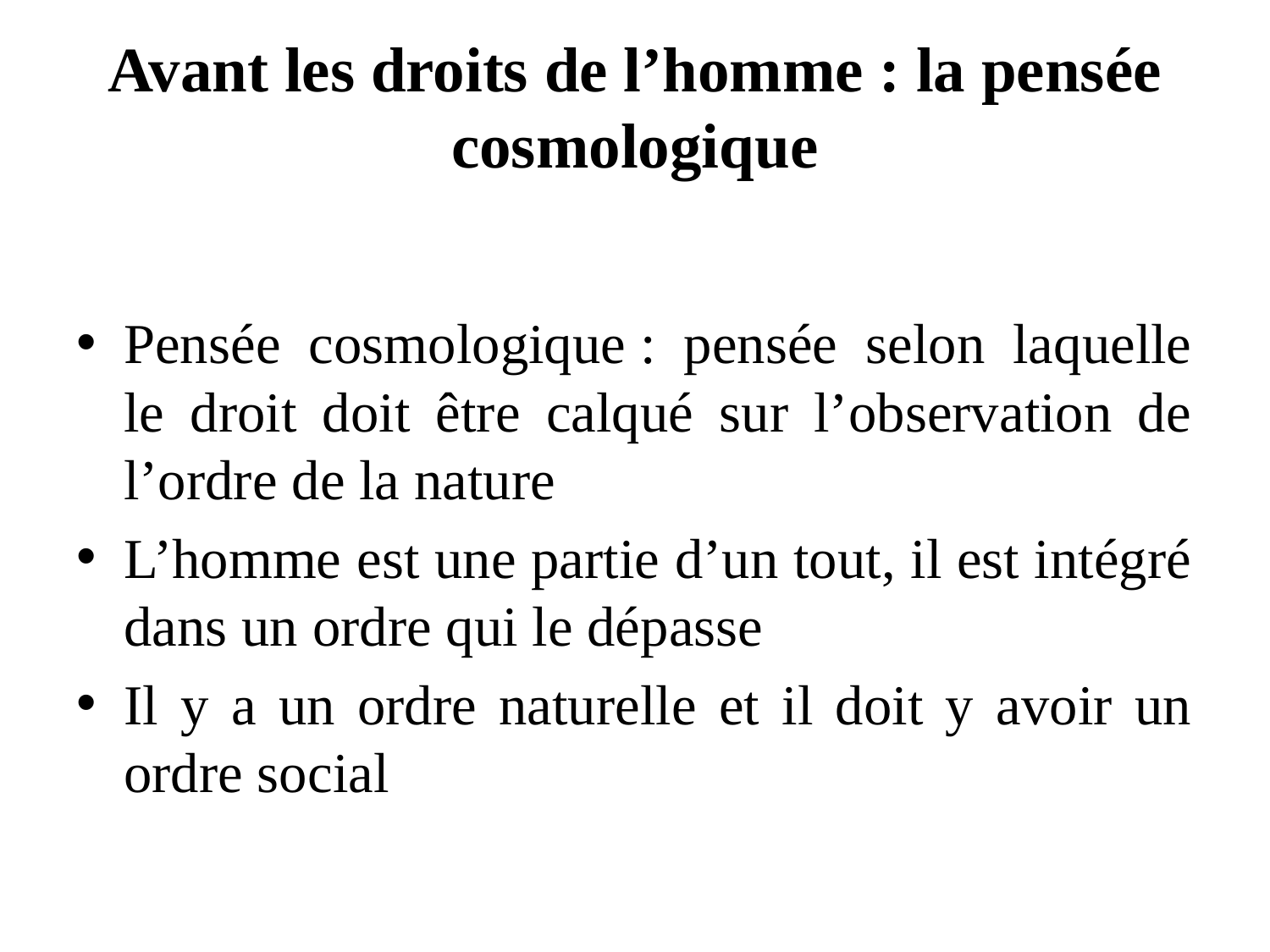

# Avant les droits de l’homme : la pensée cosmologique

Pensée cosmologique : pensée selon laquelle le droit doit être calqué sur l’observation de l’ordre de la nature
L’homme est une partie d’un tout, il est intégré dans un ordre qui le dépasse
Il y a un ordre naturelle et il doit y avoir un ordre social